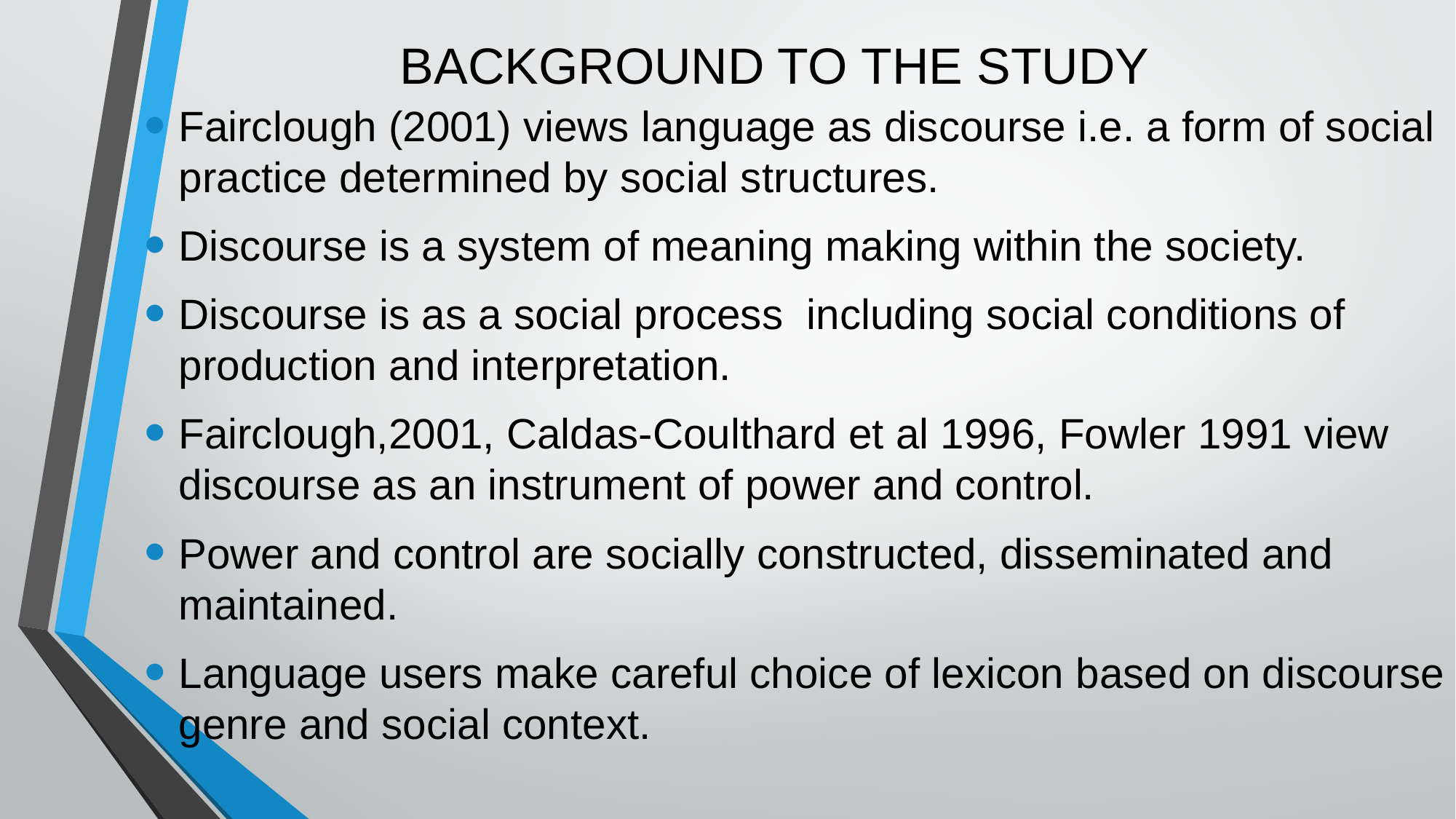

# BACKGROUND TO THE STUDY
Fairclough (2001) views language as discourse i.e. a form of social practice determined by social structures.
Discourse is a system of meaning making within the society.
Discourse is as a social process  including social conditions of production and interpretation.
Fairclough,2001, Caldas-Coulthard et al 1996, Fowler 1991 view discourse as an instrument of power and control.
Power and control are socially constructed, disseminated and maintained.
Language users make careful choice of lexicon based on discourse genre and social context.